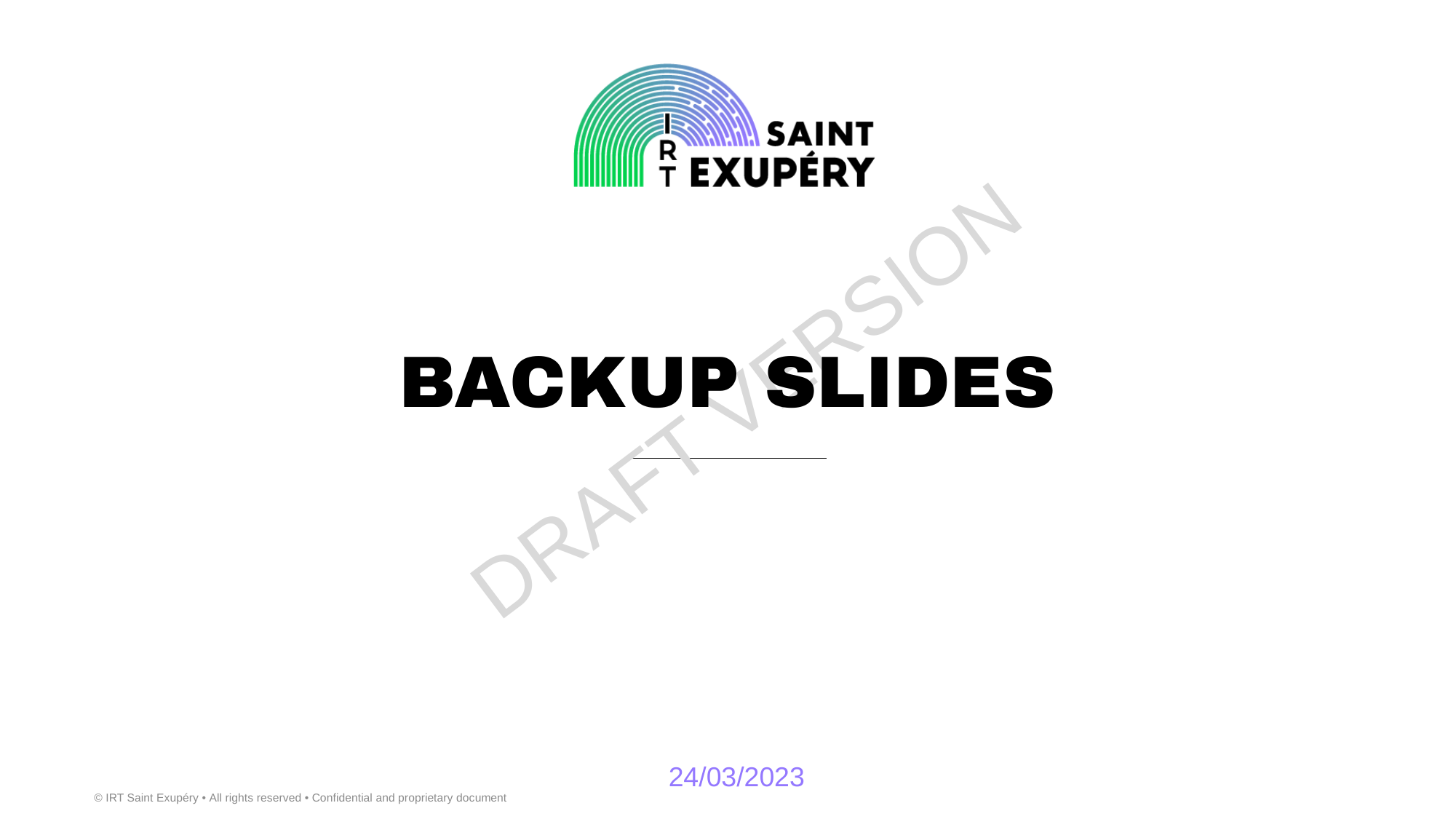

# BACKUP SLIDES
24/03/2023
© IRT Saint Exupéry • All rights reserved • Confidential and proprietary document